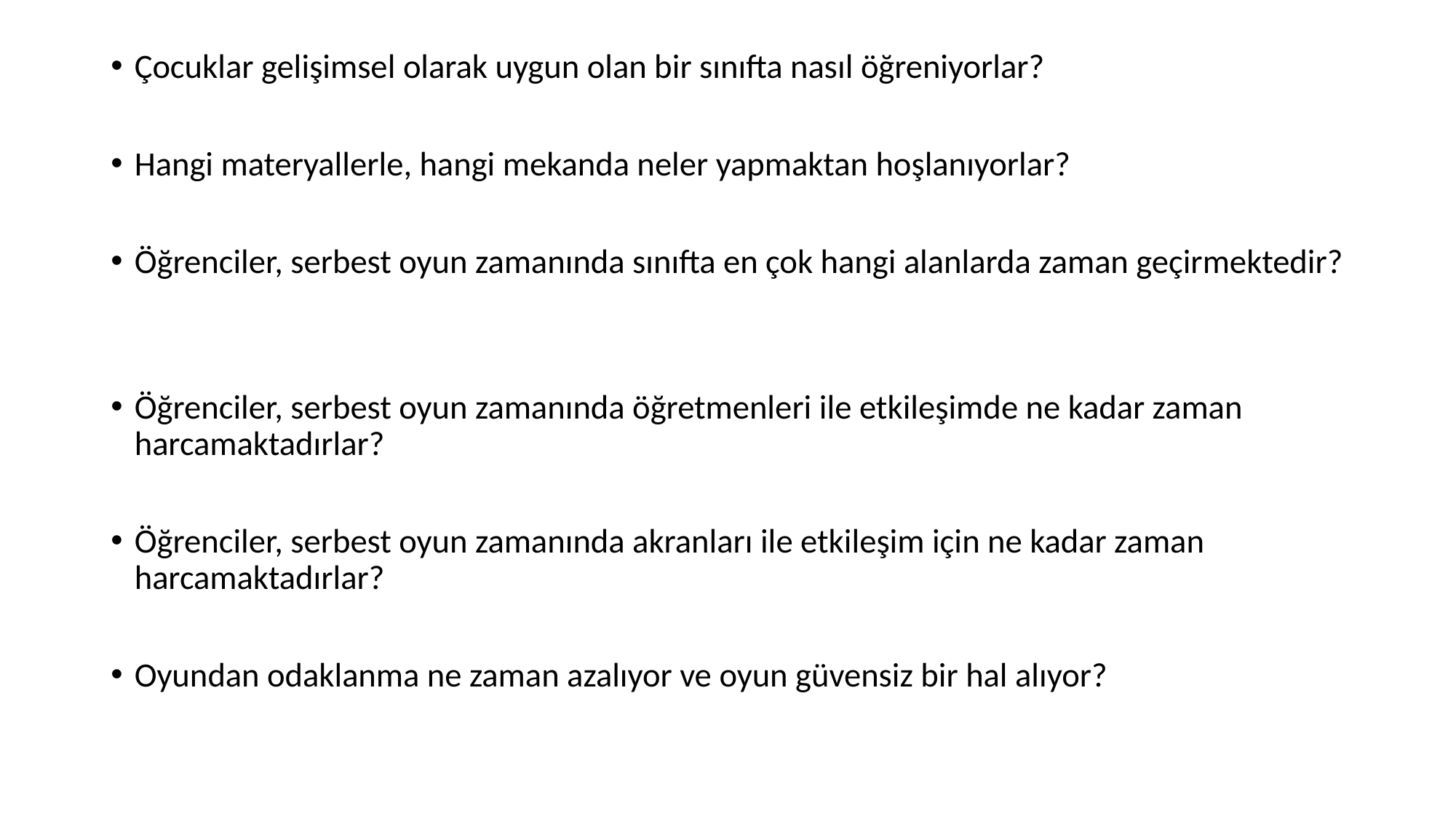

#
Çocuklar gelişimsel olarak uygun olan bir sınıfta nasıl öğreniyorlar?

Hangi materyallerle, hangi mekanda neler yapmaktan hoşlanıyorlar?

Öğrenciler, serbest oyun zamanında sınıfta en çok hangi alanlarda zaman geçirmektedir?

Öğrenciler, serbest oyun zamanında öğretmenleri ile etkileşimde ne kadar zaman harcamaktadırlar?

Öğrenciler, serbest oyun zamanında akranları ile etkileşim için ne kadar zaman harcamaktadırlar?

Oyundan odaklanma ne zaman azalıyor ve oyun güvensiz bir hal alıyor?